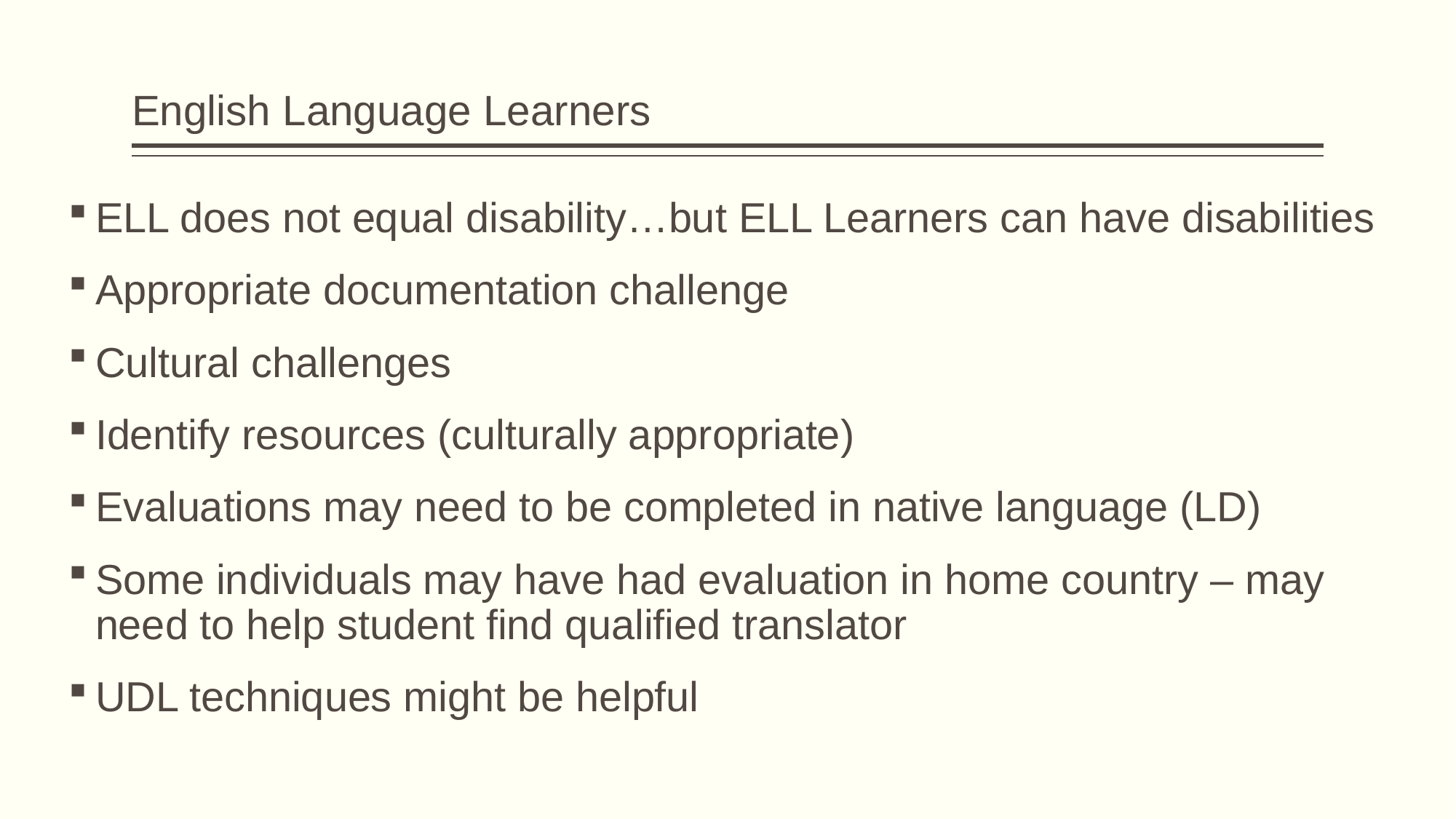

# English Language Learners
ELL does not equal disability…but ELL Learners can have disabilities
Appropriate documentation challenge
Cultural challenges
Identify resources (culturally appropriate)
Evaluations may need to be completed in native language (LD)
Some individuals may have had evaluation in home country – may need to help student find qualified translator
UDL techniques might be helpful